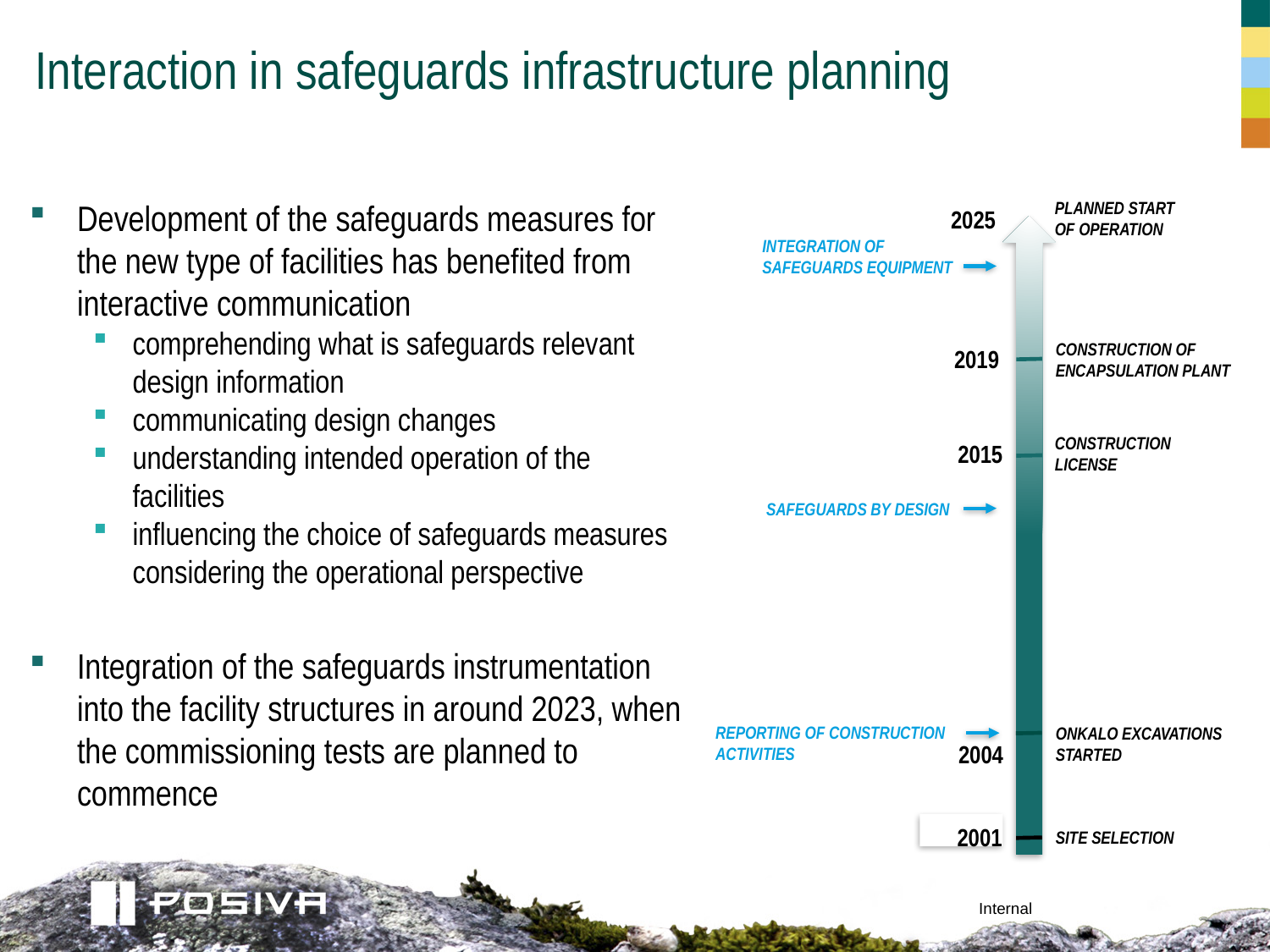

# Interaction in safeguards infrastructure planning
PLANNED START OF OPERATION
2025

INTEGRATION OF SAFEGUARDS EQUIPMENT
Development of the safeguards measures for the new type of facilities has benefited from interactive communication
comprehending what is safeguards relevant design information
communicating design changes
understanding intended operation of the facilities
influencing the choice of safeguards measures considering the operational perspective

Integration of the safeguards instrumentation into the facility structures in around 2023, when the commissioning tests are planned to commence

CONSTRUCTION OF ENCAPSULATION PLANT
2019
CONSTRUCTION LICENSE
2015
SAFEGUARDS BY DESIGN
REPORTING OF CONSTRUCTION ACTIVITIES
ONKALO EXCAVATIONS STARTED
2004

2001
SITE SELECTION